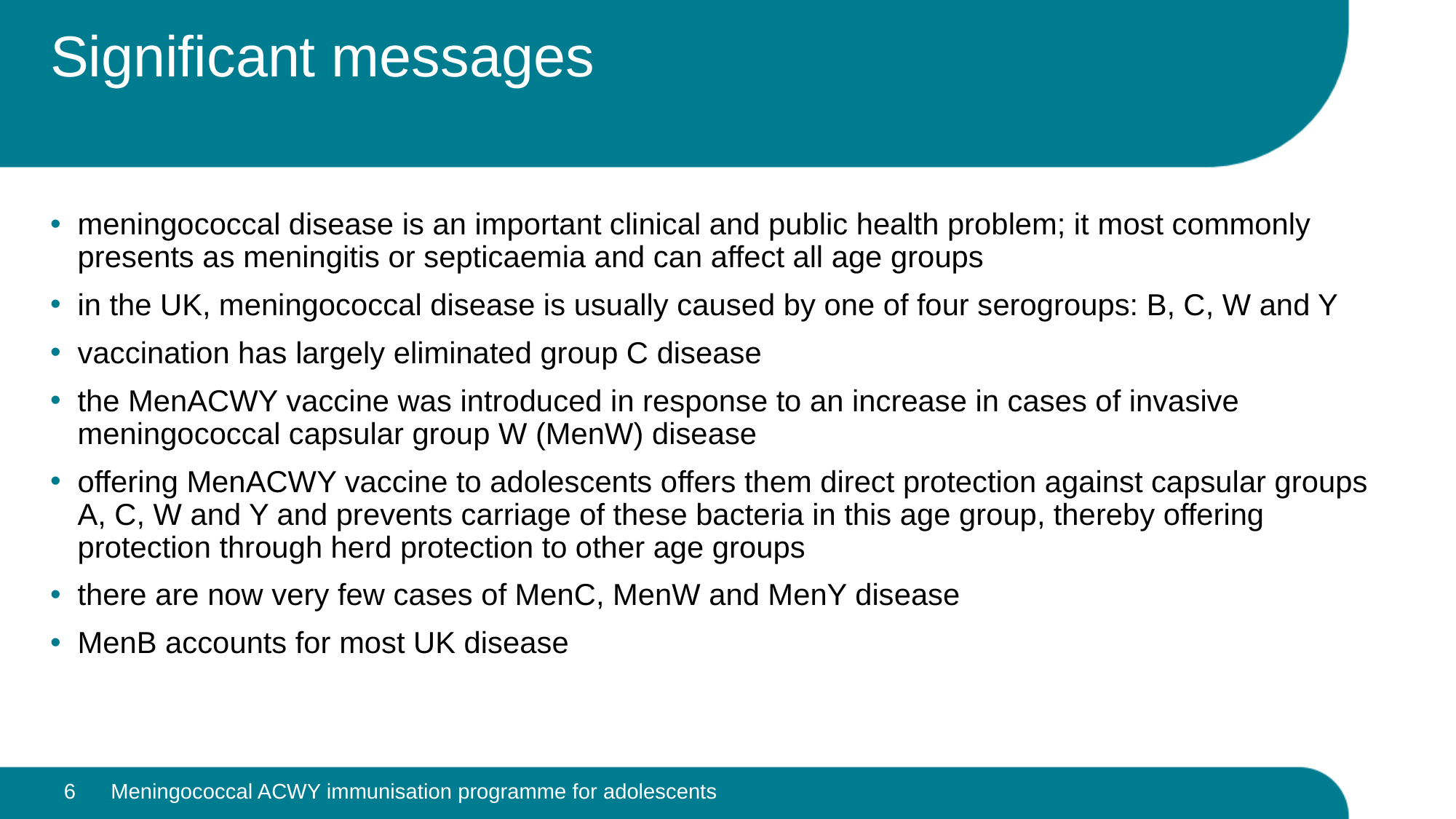

# Significant messages
meningococcal disease is an important clinical and public health problem; it most commonly presents as meningitis or septicaemia and can affect all age groups
in the UK, meningococcal disease is usually caused by one of four serogroups: B, C, W and Y
vaccination has largely eliminated group C disease
the MenACWY vaccine was introduced in response to an increase in cases of invasive meningococcal capsular group W (MenW) disease
offering MenACWY vaccine to adolescents offers them direct protection against capsular groups A, C, W and Y and prevents carriage of these bacteria in this age group, thereby offering protection through herd protection to other age groups
there are now very few cases of MenC, MenW and MenY disease
MenB accounts for most UK disease

6
Meningococcal ACWY immunisation programme for adolescents